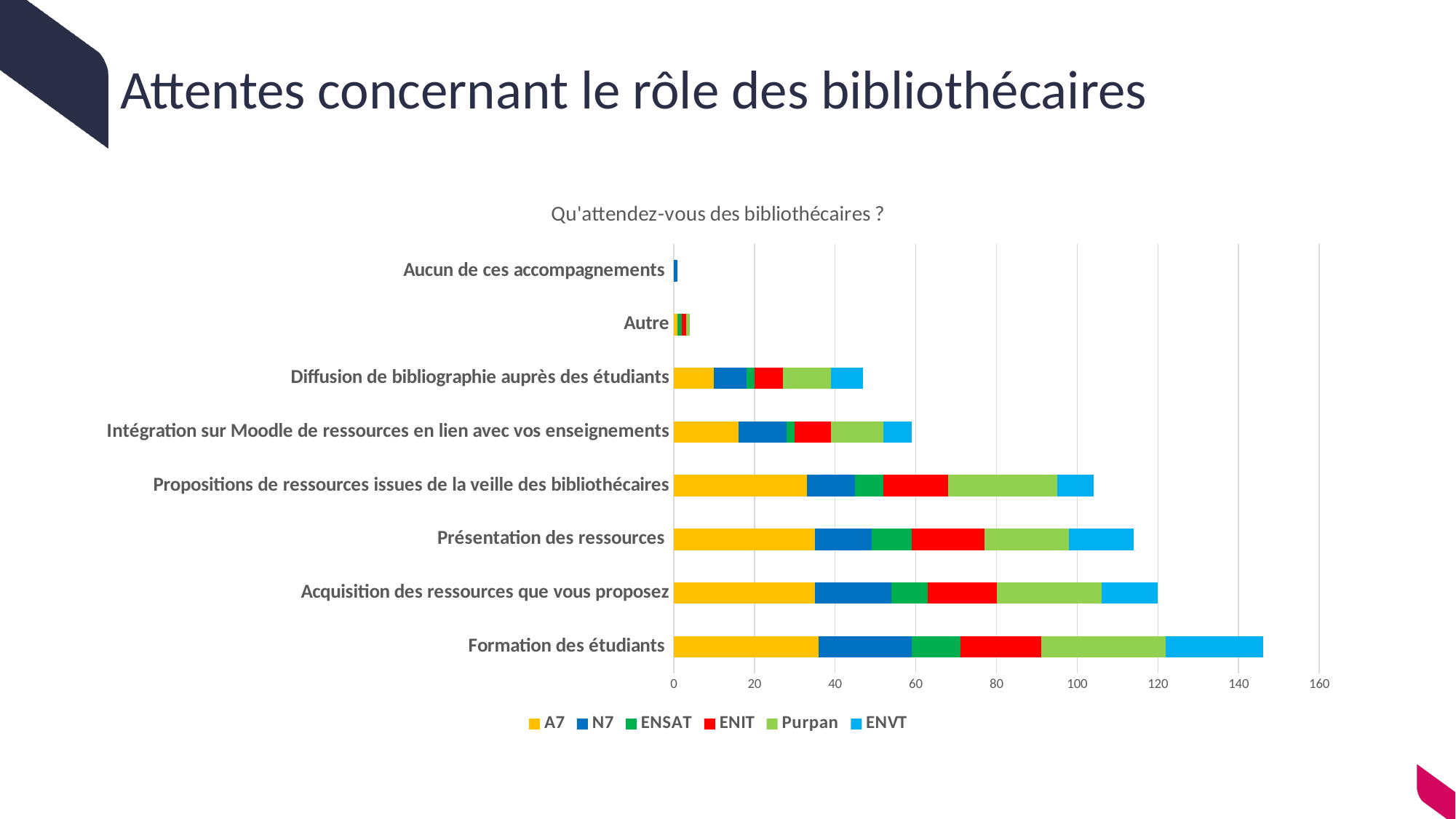

# Attentes concernant le rôle des bibliothécaires

### Chart: Qu'attendez-vous des bibliothécaires ?

| Category | A7 | N7 | ENSAT | ENIT | Purpan | ENVT |
|---|---|---|---|---|---|---|
| Formation des étudiants  | 36.0 | 23.0 | 12.0 | 20.0 | 31.0 | 24.0 |
| Acquisition des ressources que vous proposez | 35.0 | 19.0 | 9.0 | 17.0 | 26.0 | 14.0 |
| Présentation des ressources  | 35.0 | 14.0 | 10.0 | 18.0 | 21.0 | 16.0 |
| Propositions de ressources issues de la veille des bibliothécaires | 33.0 | 12.0 | 7.0 | 16.0 | 27.0 | 9.0 |
| Intégration sur Moodle de ressources en lien avec vos enseignements | 16.0 | 12.0 | 2.0 | 9.0 | 13.0 | 7.0 |
| Diffusion de bibliographie auprès des étudiants | 10.0 | 8.0 | 2.0 | 7.0 | 12.0 | 8.0 |
| Autre | 1.0 | 0.0 | 1.0 | 1.0 | 1.0 | 0.0 |
| Aucun de ces accompagnements  | 0.0 | 1.0 | 0.0 | 0.0 | 0.0 | 0.0 |